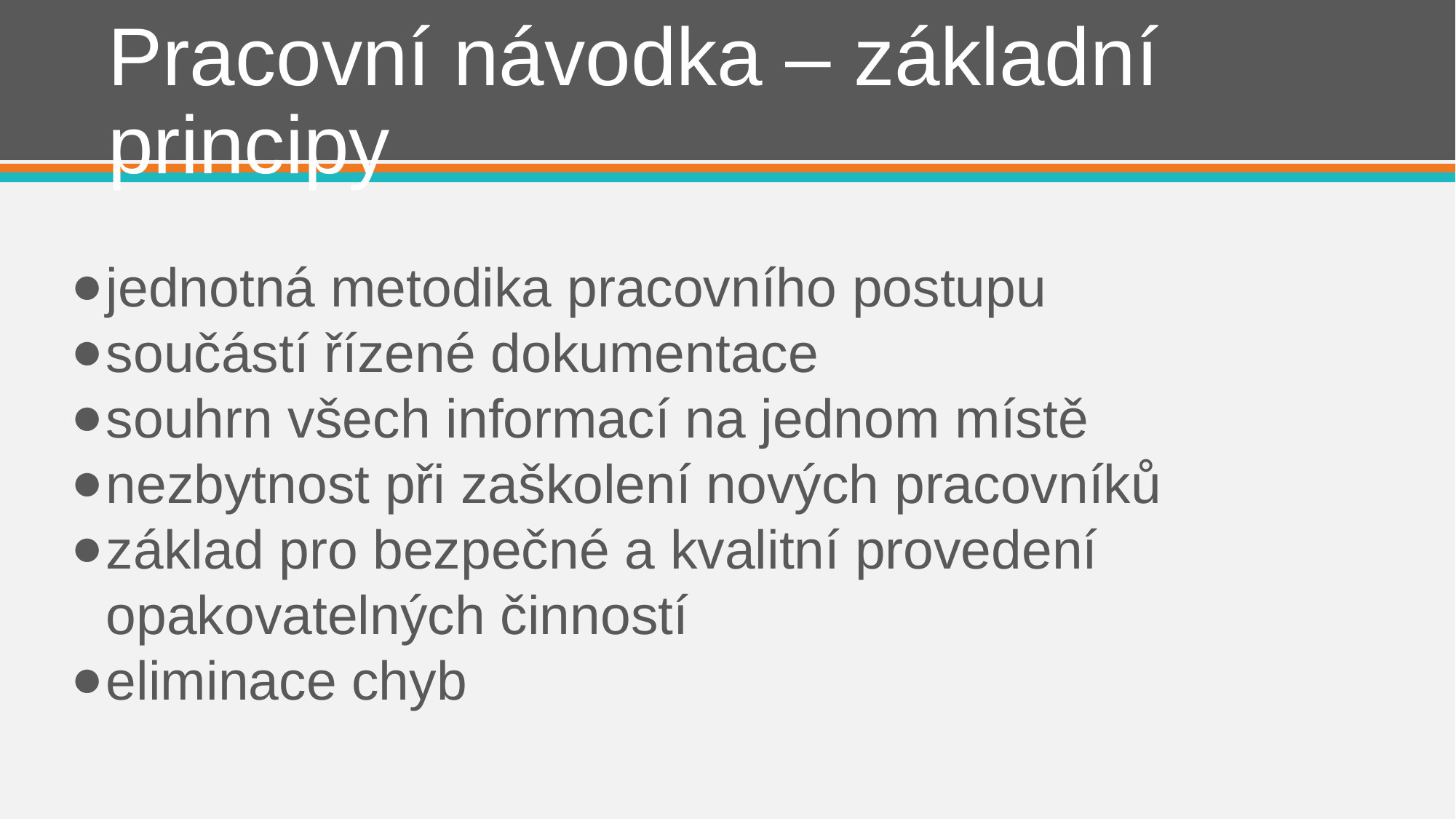

# Pracovní návodka – základní principy

jednotná metodika pracovního postupu
součástí řízené dokumentace
souhrn všech informací na jednom místě
nezbytnost při zaškolení nových pracovníků
základ pro bezpečné a kvalitní provedení opakovatelných činností
eliminace chyb